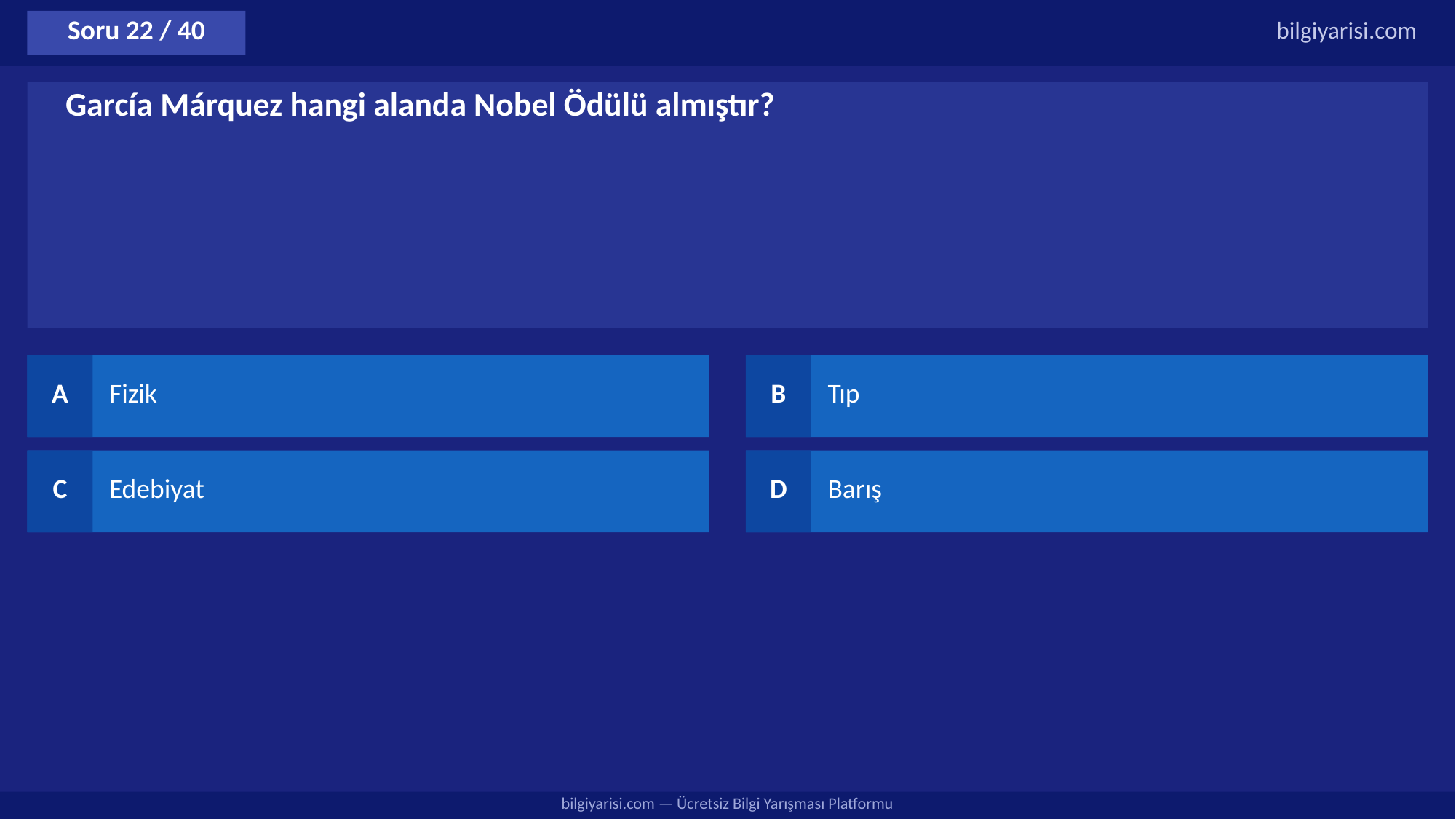

Soru 22 / 40
bilgiyarisi.com

García Márquez hangi alanda Nobel Ödülü almıştır?

A
Fizik

B
Tıp

C
Edebiyat

D
Barış
bilgiyarisi.com — Ücretsiz Bilgi Yarışması Platformu